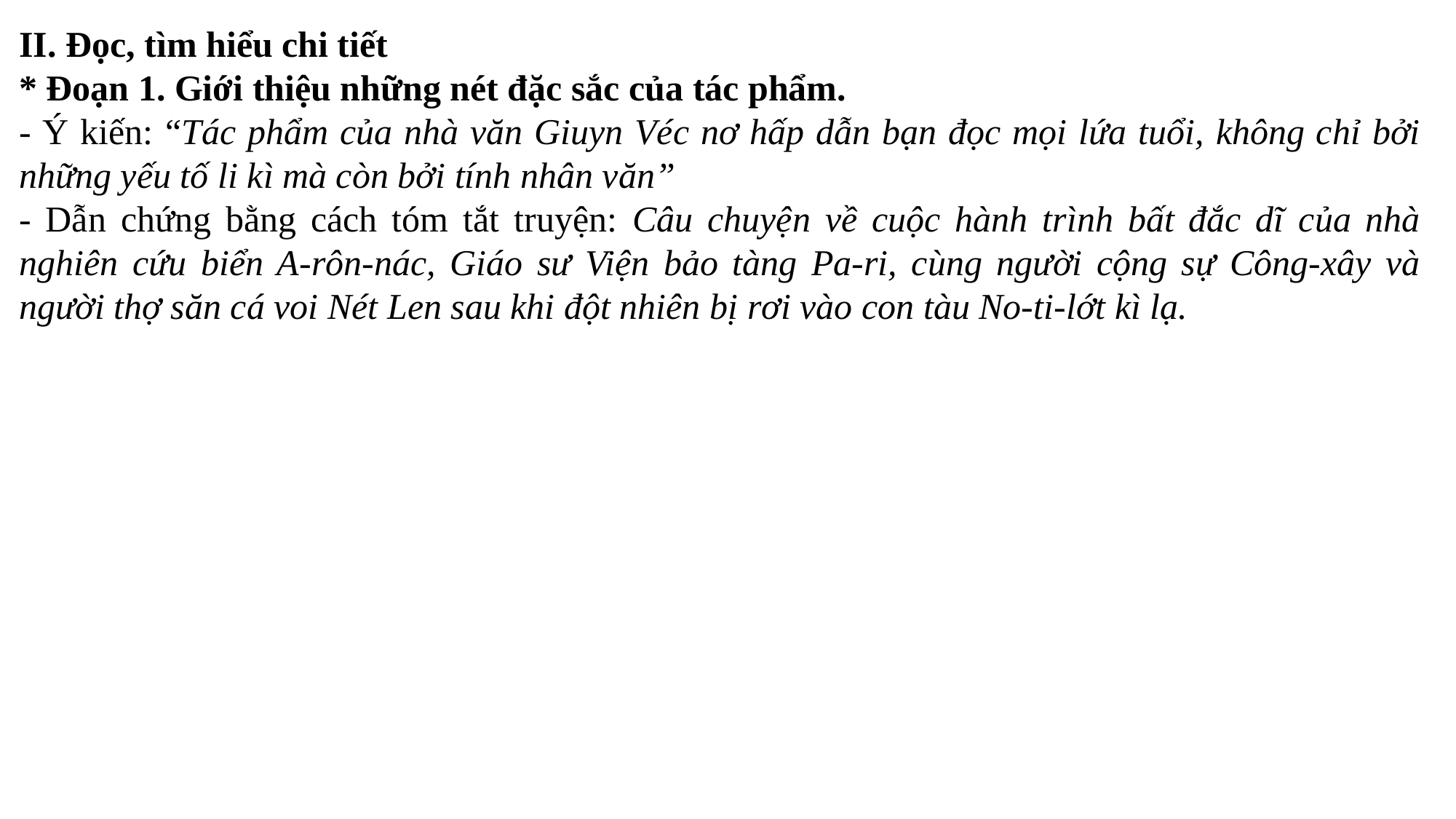

II. Đọc, tìm hiểu chi tiết
* Đoạn 1. Giới thiệu những nét đặc sắc của tác phẩm.
- Ý kiến: “Tác phẩm của nhà văn Giuyn Véc nơ hấp dẫn bạn đọc mọi lứa tuổi, không chỉ bởi những yếu tố li kì mà còn bởi tính nhân văn”
- Dẫn chứng bằng cách tóm tắt truyện: Câu chuyện về cuộc hành trình bất đắc dĩ của nhà nghiên cứu biển A-rôn-nác, Giáo sư Viện bảo tàng Pa-ri, cùng người cộng sự Công-xây và người thợ săn cá voi Nét Len sau khi đột nhiên bị rơi vào con tàu No-ti-lớt kì lạ.